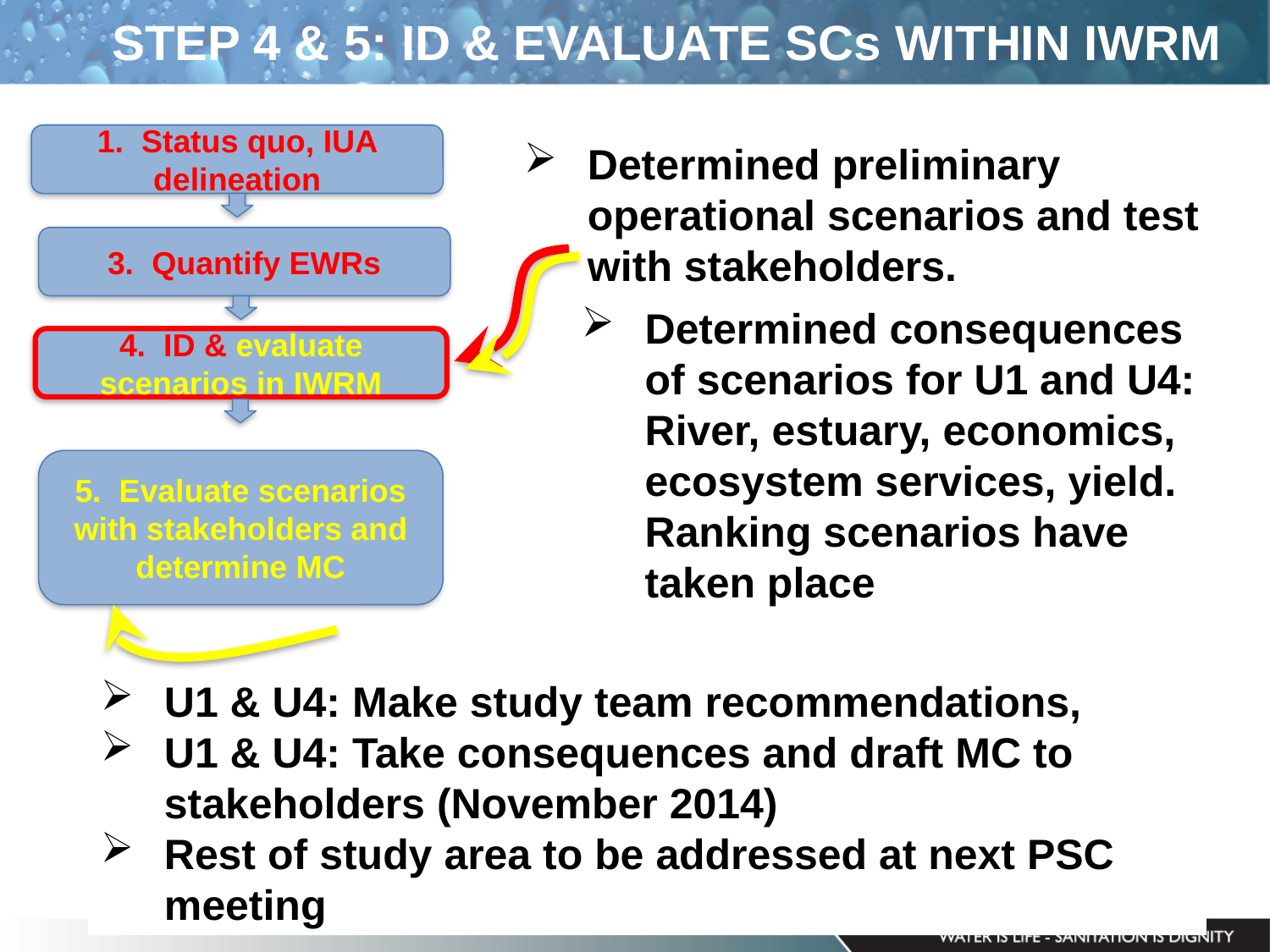

STEP 4 & 5: ID & EVALUATE SCs WITHIN IWRM
1.  Status quo, IUA delineation

3.  Quantify EWRs

4.  ID & evaluate scenarios in IWRM

Determined preliminary operational scenarios and test with stakeholders.

Determined consequences of scenarios for U1 and U4: River, estuary, economics, ecosystem services, yield. Ranking scenarios have taken place
5.  Evaluate scenarios with stakeholders and determine MC

U1 & U4: Make study team recommendations,
U1 & U4: Take consequences and draft MC to stakeholders (November 2014)
Rest of study area to be addressed at next PSC meeting